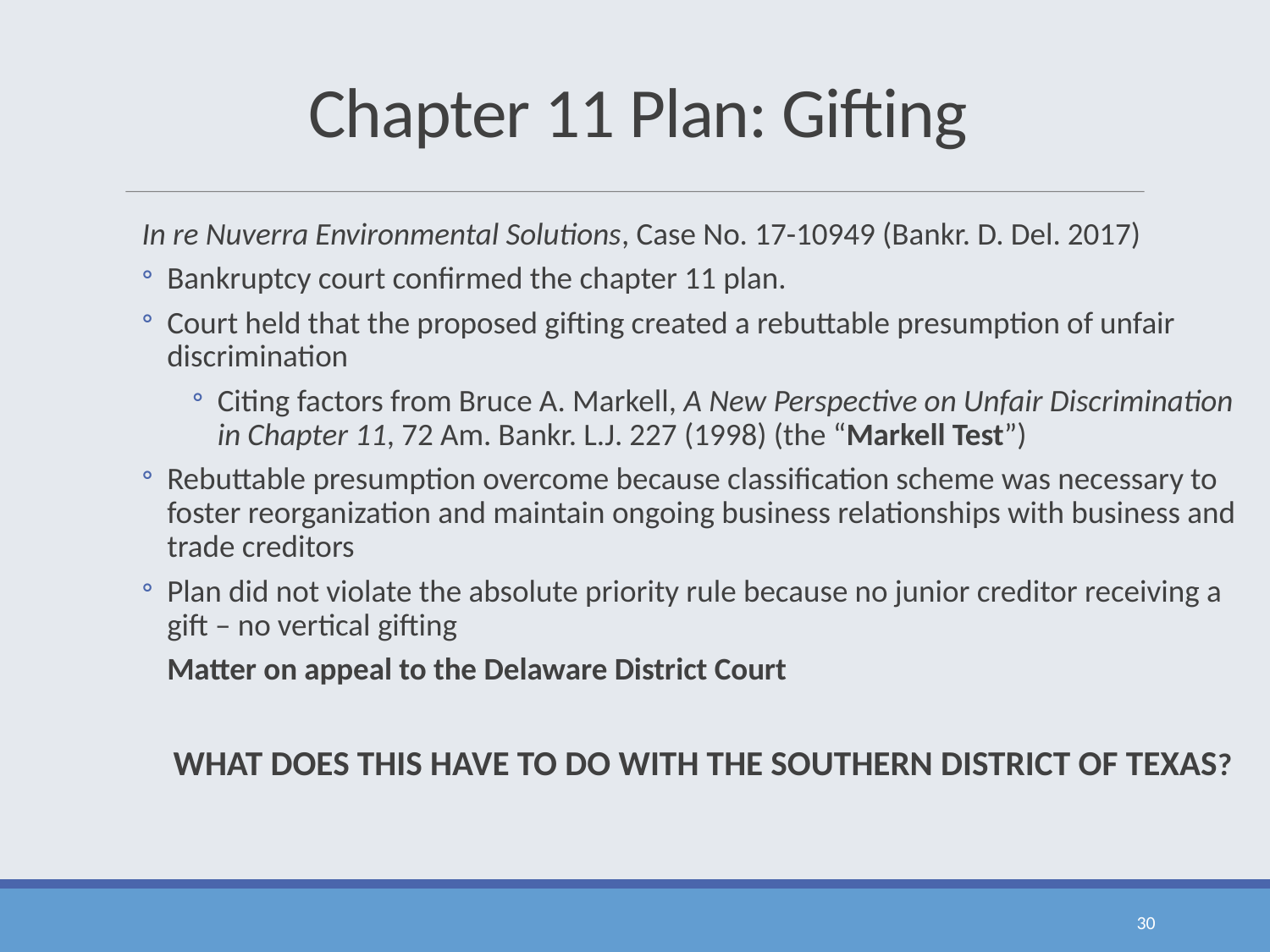

# Chapter 11 Plan: Gifting
In re Nuverra Environmental Solutions, Case No. 17-10949 (Bankr. D. Del. 2017)
Bankruptcy court confirmed the chapter 11 plan.
Court held that the proposed gifting created a rebuttable presumption of unfair discrimination
Citing factors from Bruce A. Markell, A New Perspective on Unfair Discrimination in Chapter 11, 72 Am. Bankr. L.J. 227 (1998) (the “Markell Test”)
Rebuttable presumption overcome because classification scheme was necessary to foster reorganization and maintain ongoing business relationships with business and trade creditors
Plan did not violate the absolute priority rule because no junior creditor receiving a gift – no vertical gifting
Matter on appeal to the Delaware District Court

WHAT DOES THIS HAVE TO DO WITH THE SOUTHERN DISTRICT OF TEXAS?

30